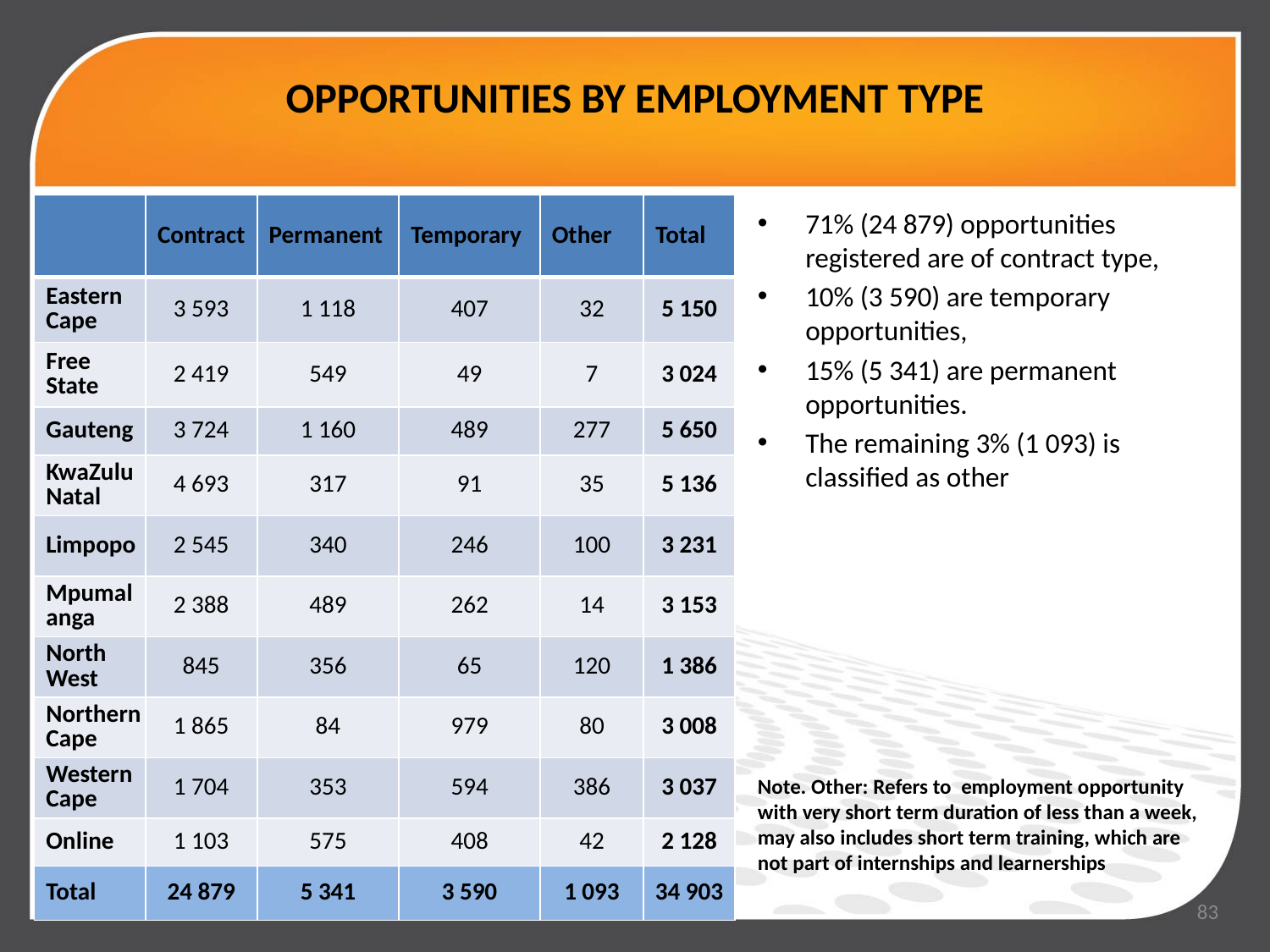

# OPPORTUNITIES BY EMPLOYMENT TYPE
|  | Contract | Permanent | Temporary | Other | Total |
| --- | --- | --- | --- | --- | --- |
| Eastern Cape | 3 593 | 1 118 | 407 | 32 | 5 150 |
| Free State | 2 419 | 549 | 49 | 7 | 3 024 |
| Gauteng | 3 724 | 1 160 | 489 | 277 | 5 650 |
| KwaZulu Natal | 4 693 | 317 | 91 | 35 | 5 136 |
| Limpopo | 2 545 | 340 | 246 | 100 | 3 231 |
| Mpumalanga | 2 388 | 489 | 262 | 14 | 3 153 |
| North West | 845 | 356 | 65 | 120 | 1 386 |
| Northern Cape | 1 865 | 84 | 979 | 80 | 3 008 |
| Western Cape | 1 704 | 353 | 594 | 386 | 3 037 |
| Online | 1 103 | 575 | 408 | 42 | 2 128 |
| Total | 24 879 | 5 341 | 3 590 | 1 093 | 34 903 |
71% (24 879) opportunities registered are of contract type,
10% (3 590) are temporary opportunities,
15% (5 341) are permanent opportunities.
The remaining 3% (1 093) is classified as other

Note. Other: Refers to  employment opportunity with very short term duration of less than a week, may also includes short term training, which are not part of internships and learnerships

83